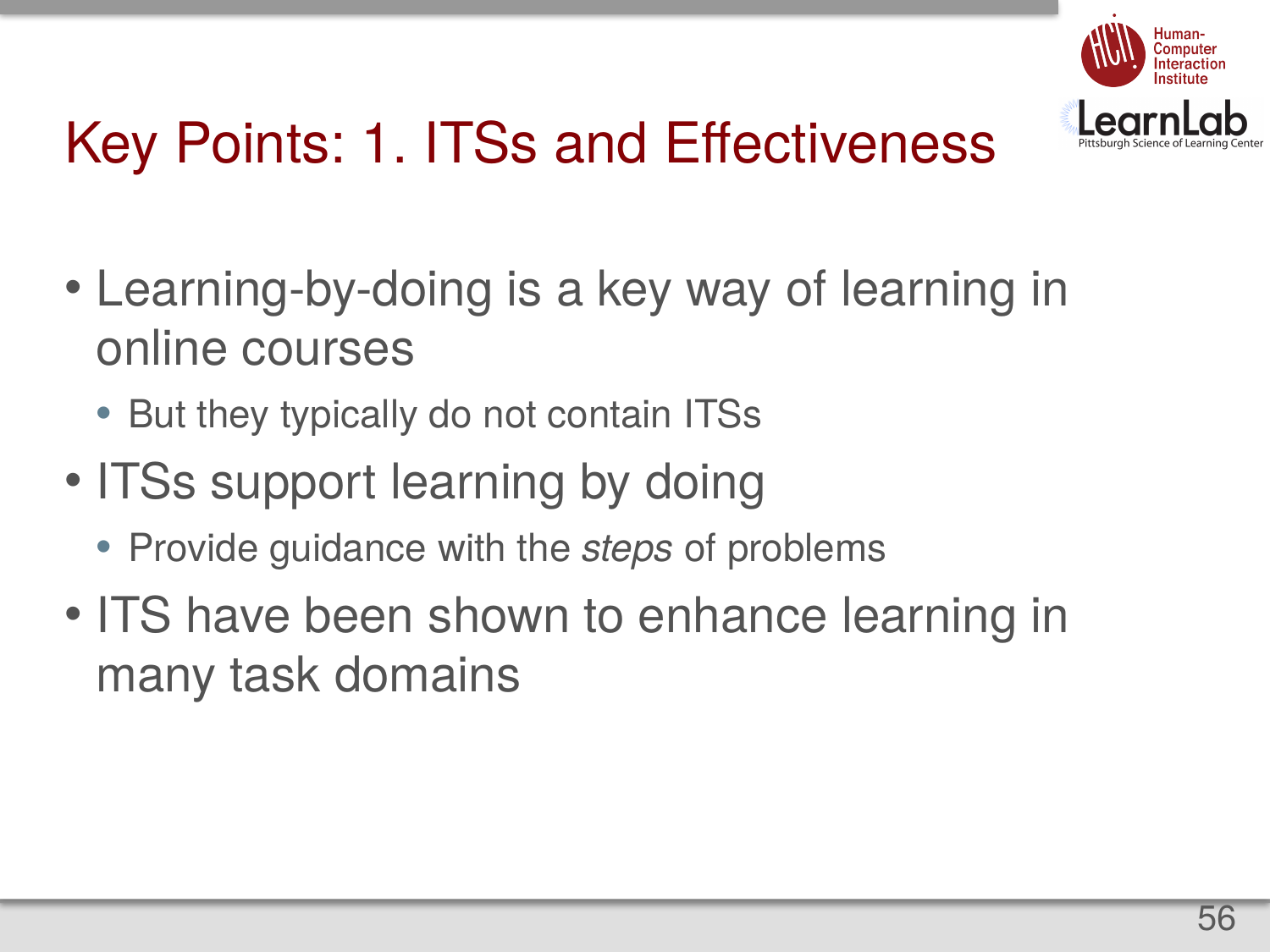

# Key Points: 1. ITSs and Effectiveness
Learning-by-doing is a key way of learning in online courses
But they typically do not contain ITSs
ITSs support learning by doing
Provide guidance with the steps of problems
ITS have been shown to enhance learning in many task domains
56